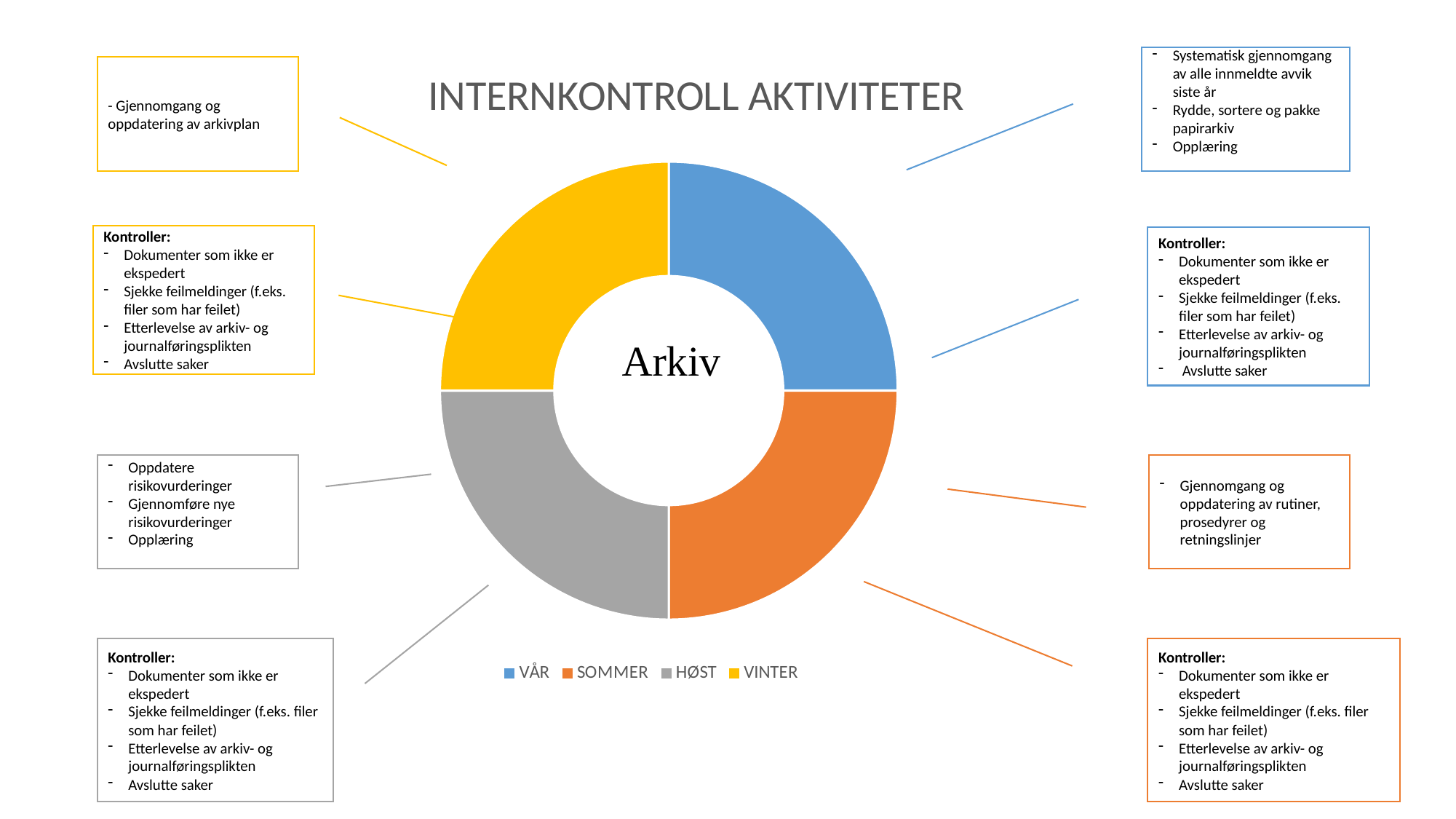

Systematisk gjennomgang av alle innmeldte avvik siste år
Rydde, sortere og pakke papirarkiv
Opplæring

- Gjennomgang og oppdatering av arkivplan

### Chart: INTERNKONTROLL AKTIVITETER

| Category | INTERNKONTROLL AKTIVITETER |
|---|---|
| VÅR | 25.0 |
| SOMMER | 25.0 |
| HØST | 25.0 |
| VINTER | 25.0 |
Kontroller:
Dokumenter som ikke er ekspedert
Sjekke feilmeldinger (f.eks. filer som har feilet)
Etterlevelse av arkiv- og journalføringsplikten
Avslutte saker
Kontroller:
Dokumenter som ikke er ekspedert
Sjekke feilmeldinger (f.eks. filer som har feilet)
Etterlevelse av arkiv- og journalføringsplikten
 Avslutte saker
Oppdatere risikovurderinger
Gjennomføre nye risikovurderinger
Opplæring

Gjennomgang og oppdatering av rutiner, prosedyrer og retningslinjer
Kontroller:
Dokumenter som ikke er ekspedert
Sjekke feilmeldinger (f.eks. filer som har feilet)
Etterlevelse av arkiv- og journalføringsplikten
Avslutte saker
Kontroller:
Dokumenter som ikke er ekspedert
Sjekke feilmeldinger (f.eks. filer som har feilet)
Etterlevelse av arkiv- og journalføringsplikten
Avslutte saker